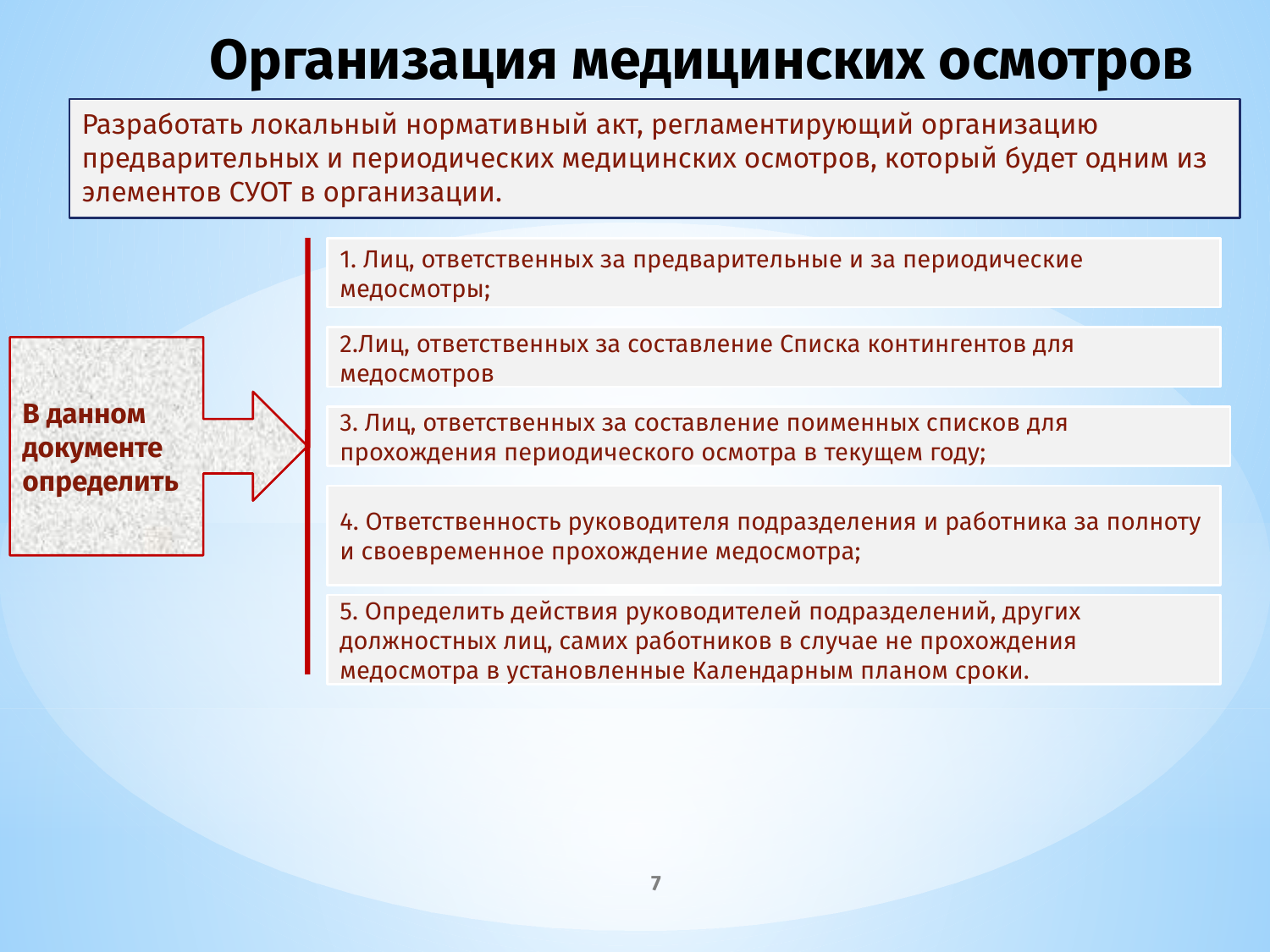

# Организация медицинских осмотров

Разработать локальный нормативный акт, регламентирующий организацию предварительных и периодических медицинских осмотров, который будет одним из элементов СУОТ в организации.

1. Лиц, ответственных за предварительные и за периодические медосмотры;
2.Лиц, ответственных за составление Списка контингентов для медосмотров
В данном документе определить
3. Лиц, ответственных за составление поименных списков для прохождения периодического осмотра в текущем году;
4. Ответственность руководителя подразделения и работника за полноту и своевременное прохождение медосмотра;
5. Определить действия руководителей подразделений, других должностных лиц, самих работников в случае не прохождения медосмотра в установленные Календарным планом сроки.
7